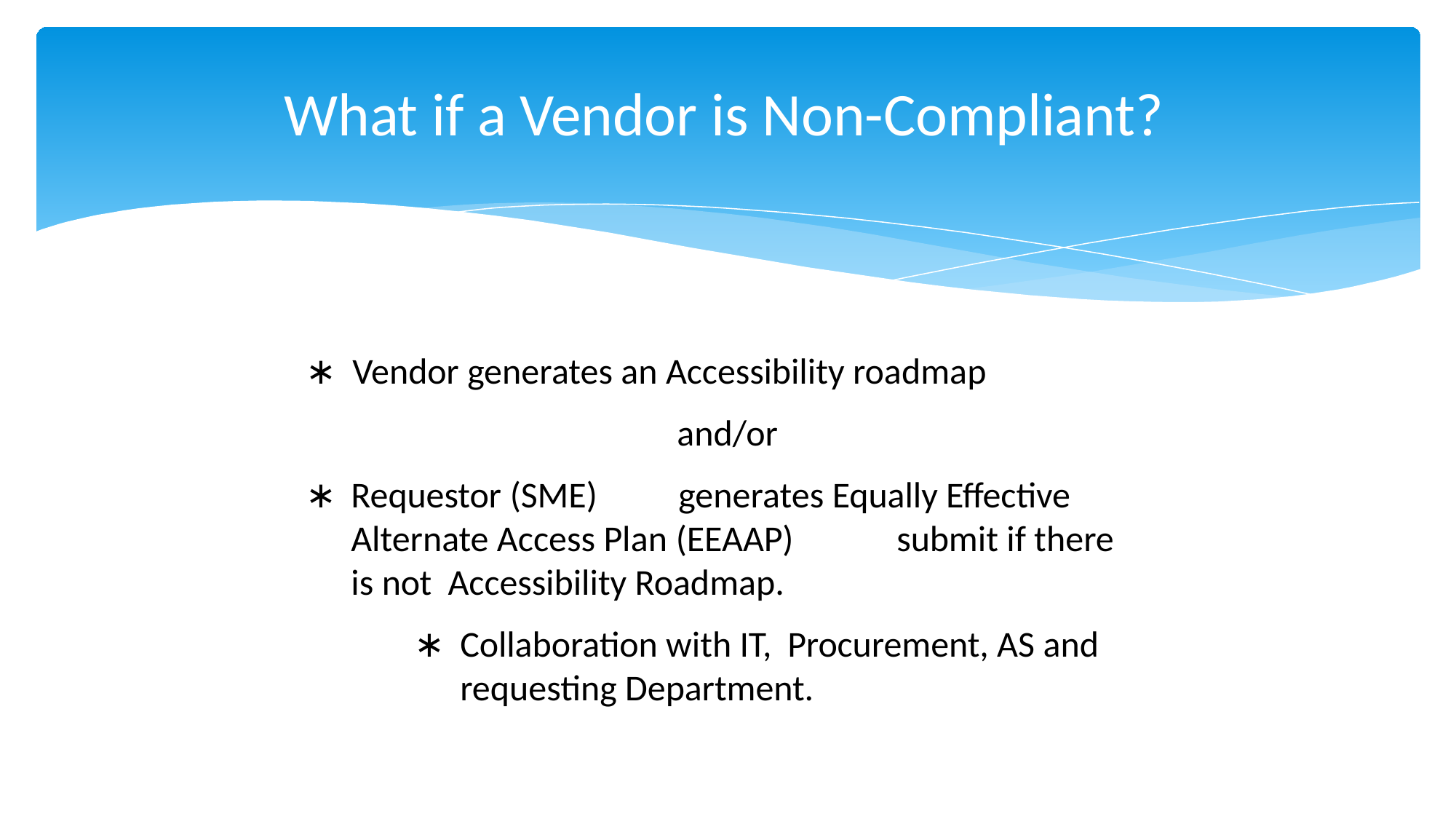

# What if a Vendor is Non-Compliant?
∗	Vendor generates an Accessibility roadmap
and/or
∗	Requestor (SME)	generates Equally Effective  Alternate Access Plan (EEAAP)	submit if there is not  Accessibility Roadmap.
∗	Collaboration with IT,	Procurement, AS and  requesting Department.